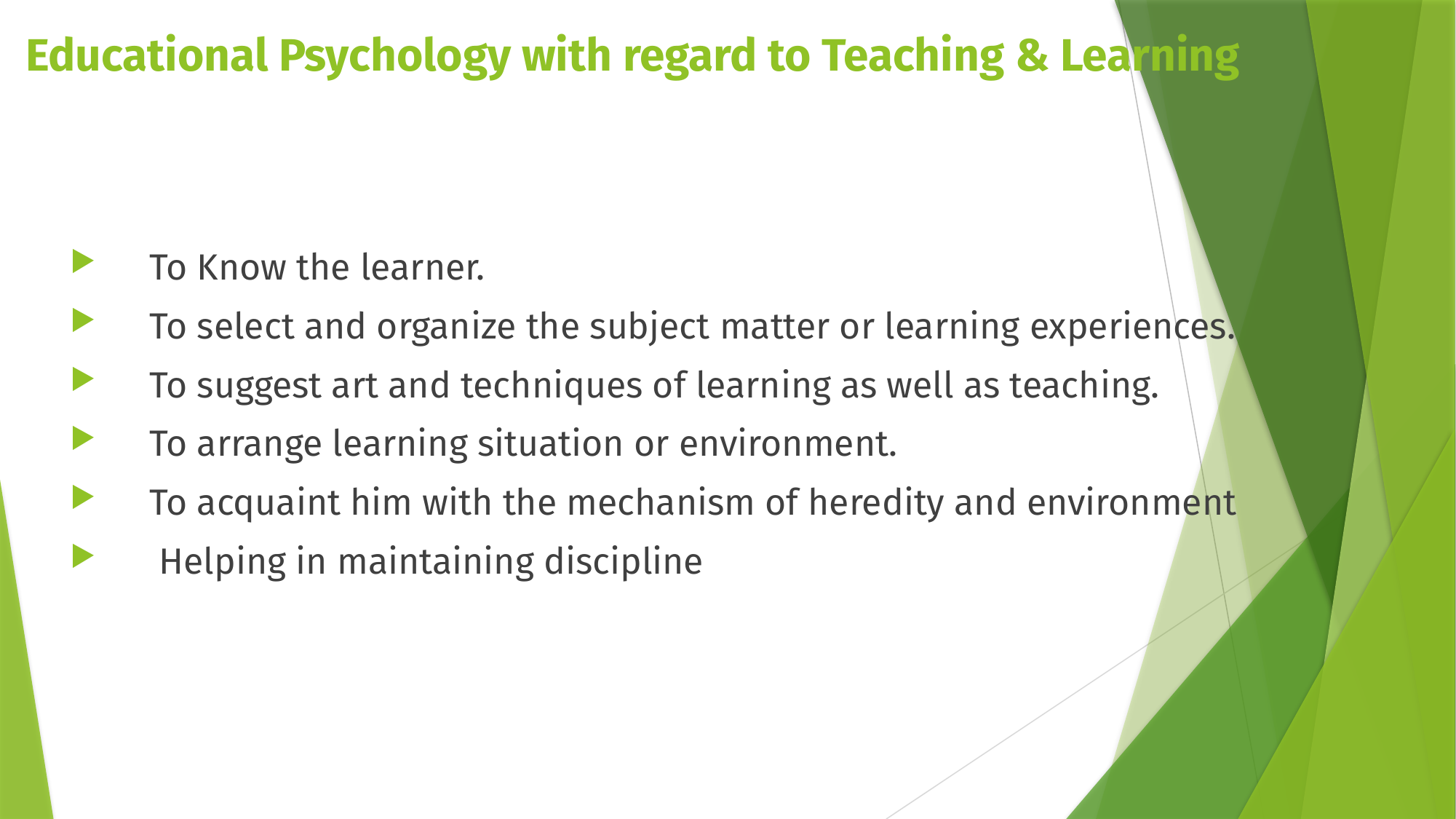

# Educational Psychology with regard to Teaching & Learning
    To Know the learner.
    To select and organize the subject matter or learning experiences.
    To suggest art and techniques of learning as well as teaching.
    To arrange learning situation or environment.
    To acquaint him with the mechanism of heredity and environment
     Helping in maintaining discipline